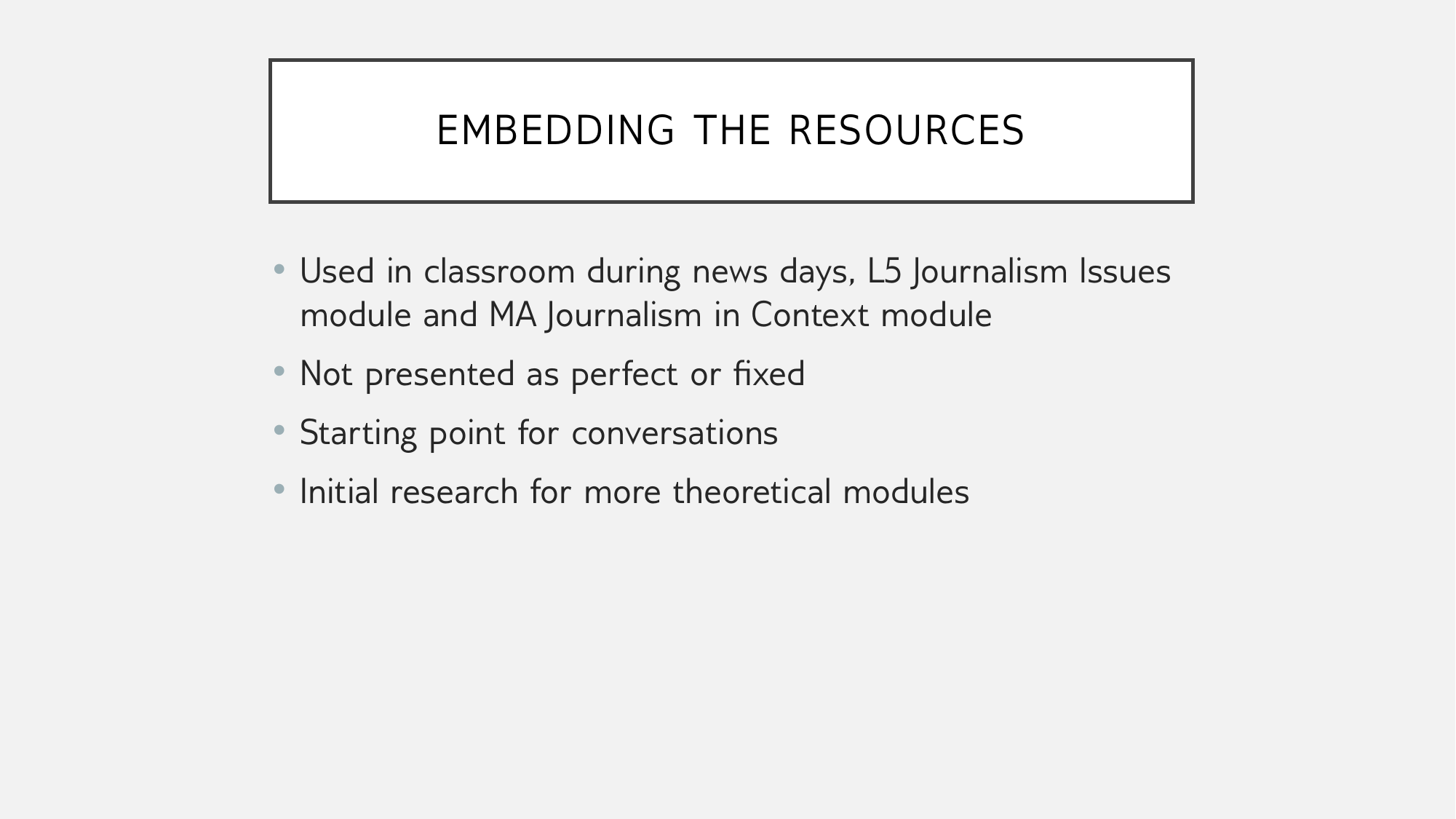

# Embedding the resources
Used in classroom during news days, L5 Journalism Issues module and MA Journalism in Context module
Not presented as perfect or fixed
Starting point for conversations
Initial research for more theoretical modules